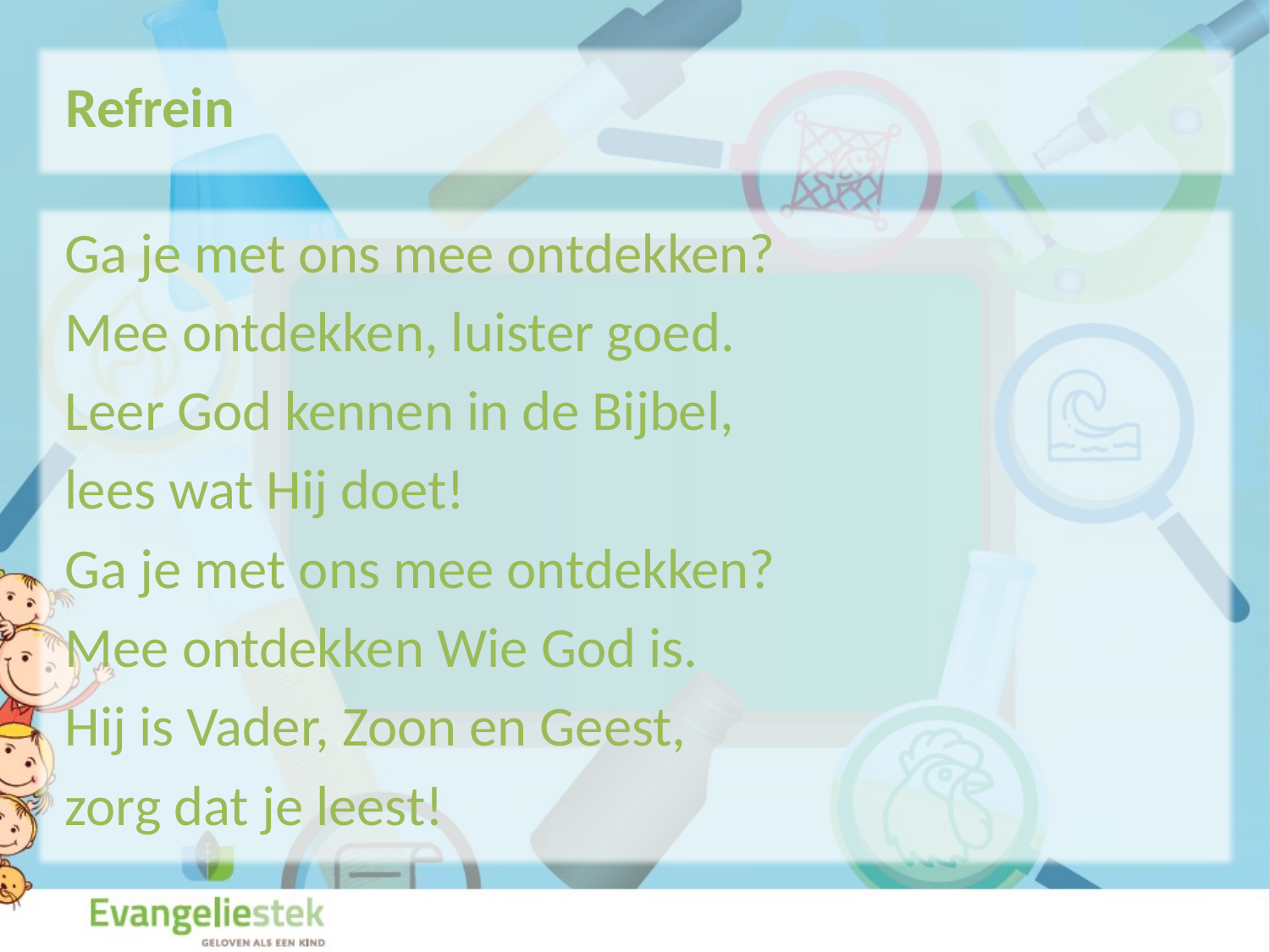

Refrein
Ga je met ons mee ontdekken?
Mee ontdekken, luister goed.
Leer God kennen in de Bijbel,
lees wat Hij doet!
Ga je met ons mee ontdekken?
Mee ontdekken Wie God is.
Hij is Vader, Zoon en Geest,
zorg dat je leest!